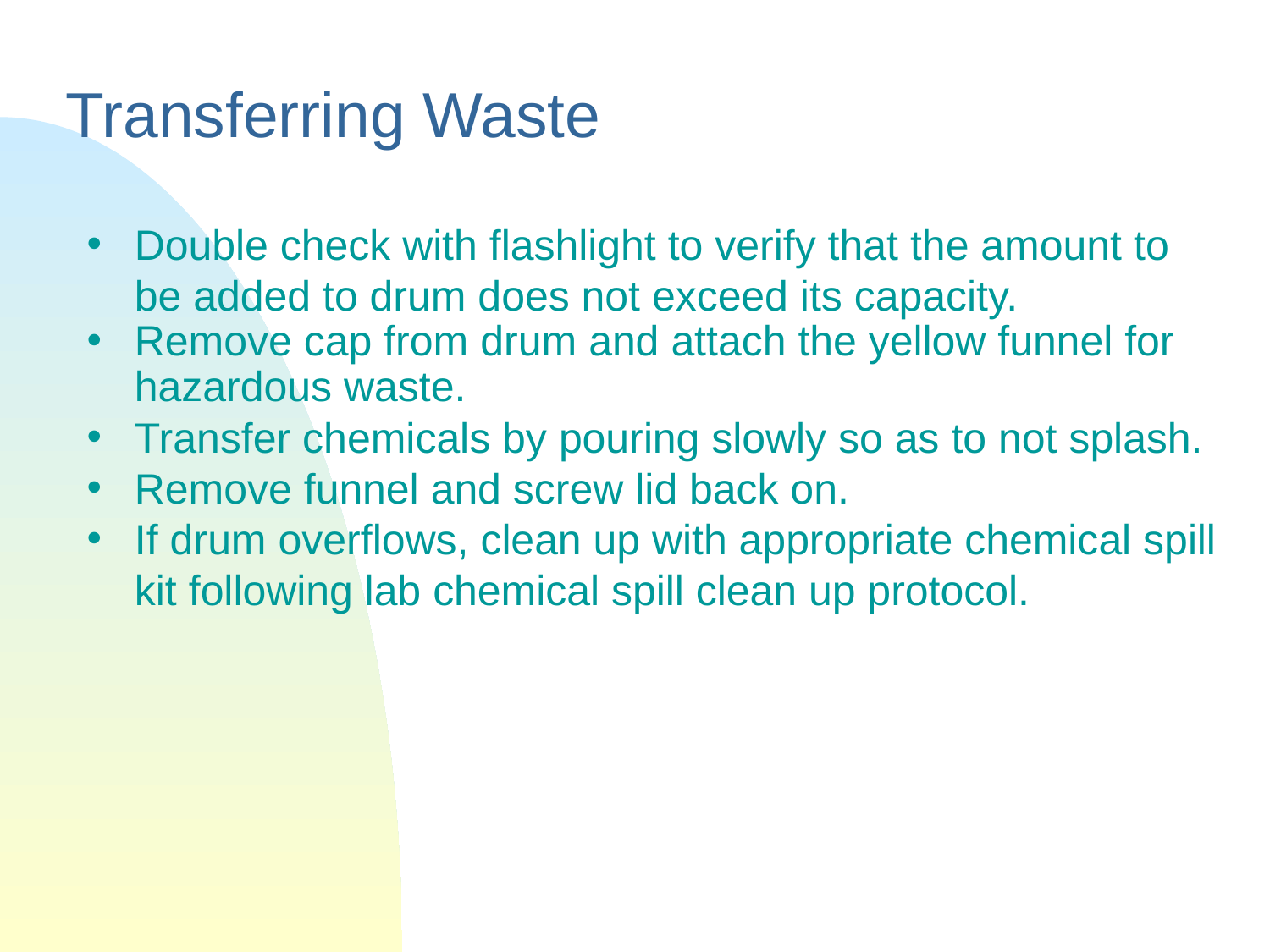

# Transferring Waste
Double check with flashlight to verify that the amount to be added to drum does not exceed its capacity.
Remove cap from drum and attach the yellow funnel for hazardous waste.
Transfer chemicals by pouring slowly so as to not splash.
Remove funnel and screw lid back on.
If drum overflows, clean up with appropriate chemical spill kit following lab chemical spill clean up protocol.